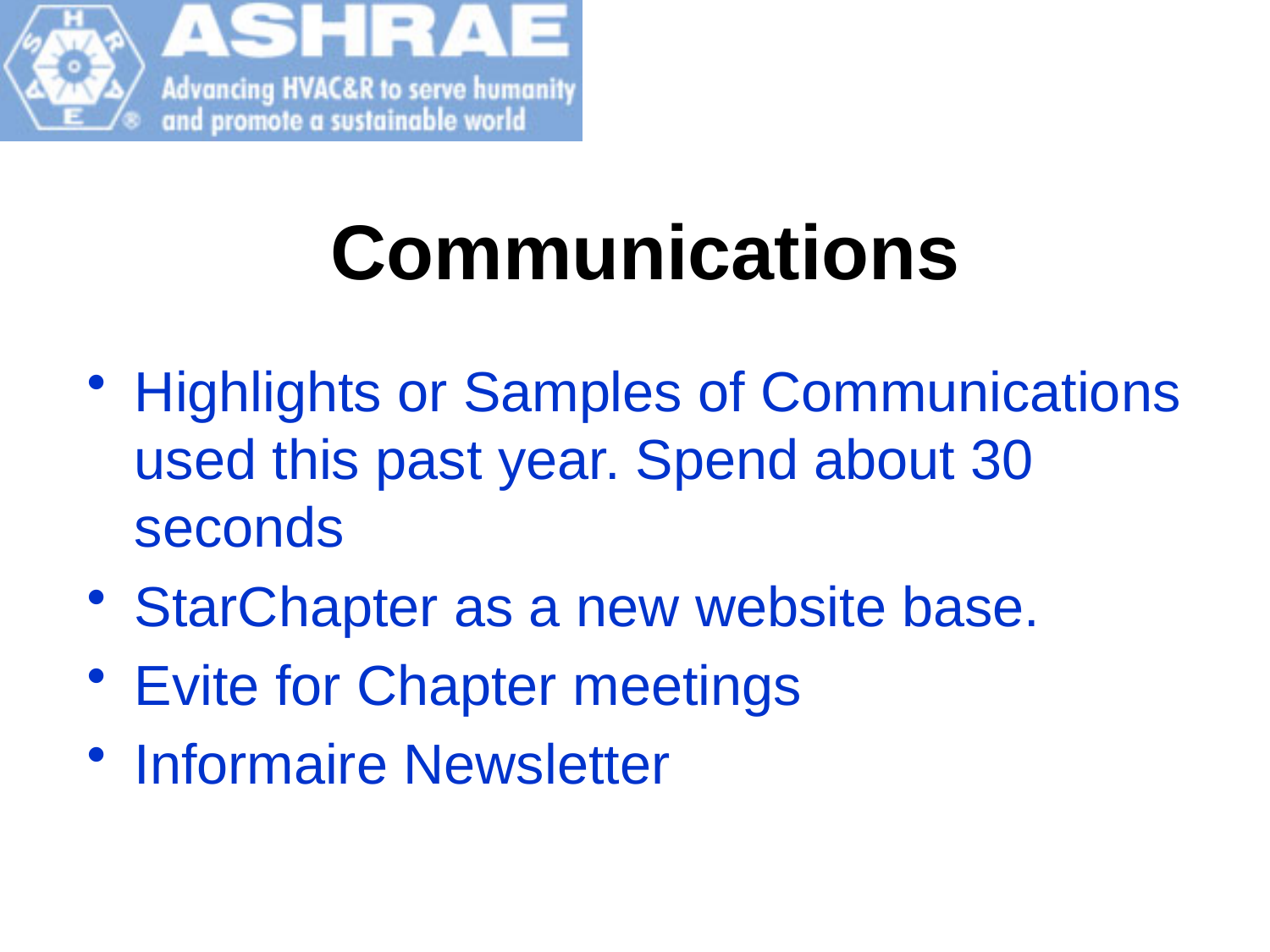

# Communications
Highlights or Samples of Communications used this past year. Spend about 30 seconds
StarChapter as a new website base.
Evite for Chapter meetings
Informaire Newsletter